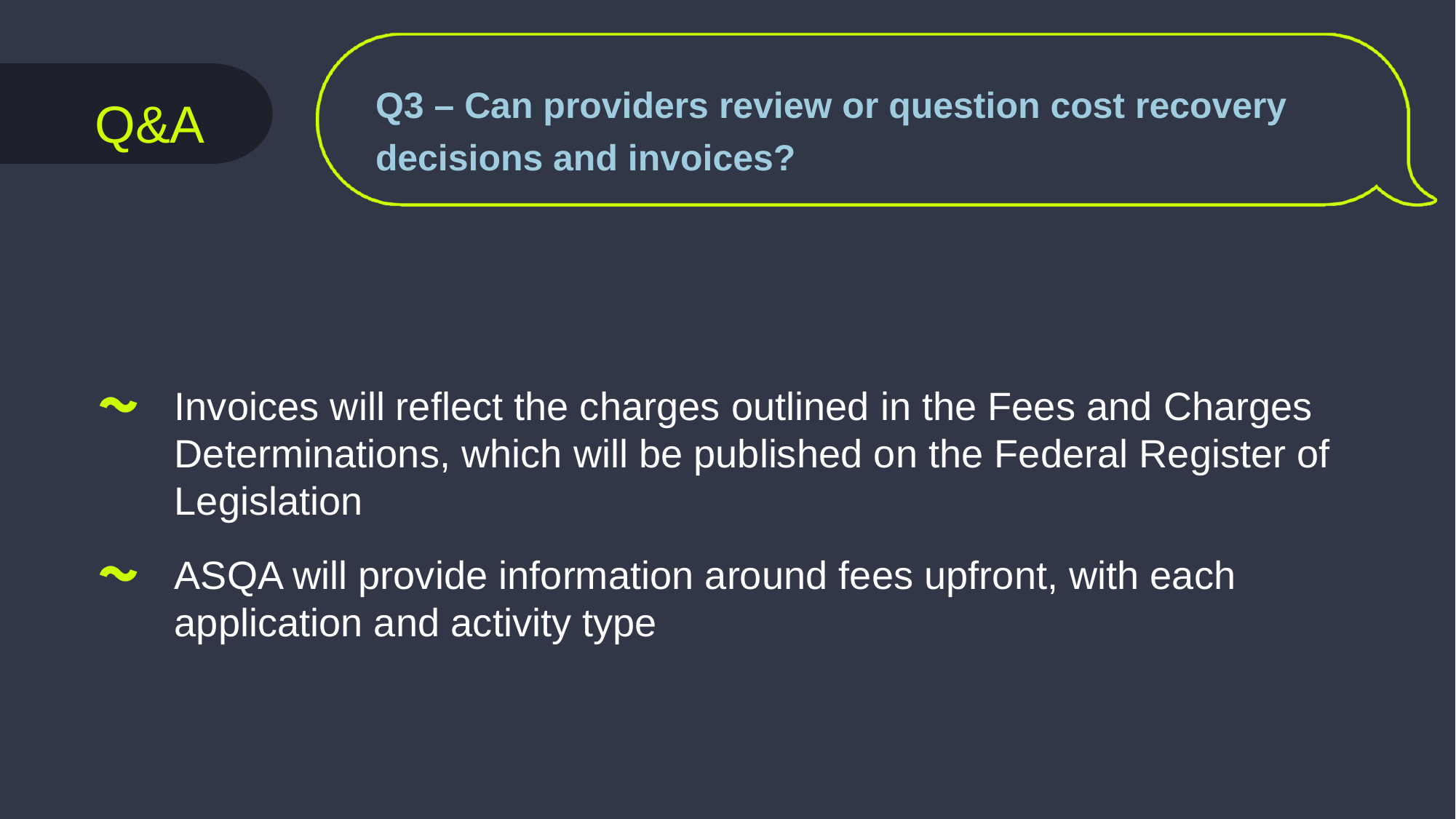

Q3 – Can providers review or question cost recovery decisions and invoices?
Q&A
Invoices will reflect the charges outlined in the Fees and Charges Determinations, which will be published on the Federal Register of Legislation
ASQA will provide information around fees upfront, with each application and activity type